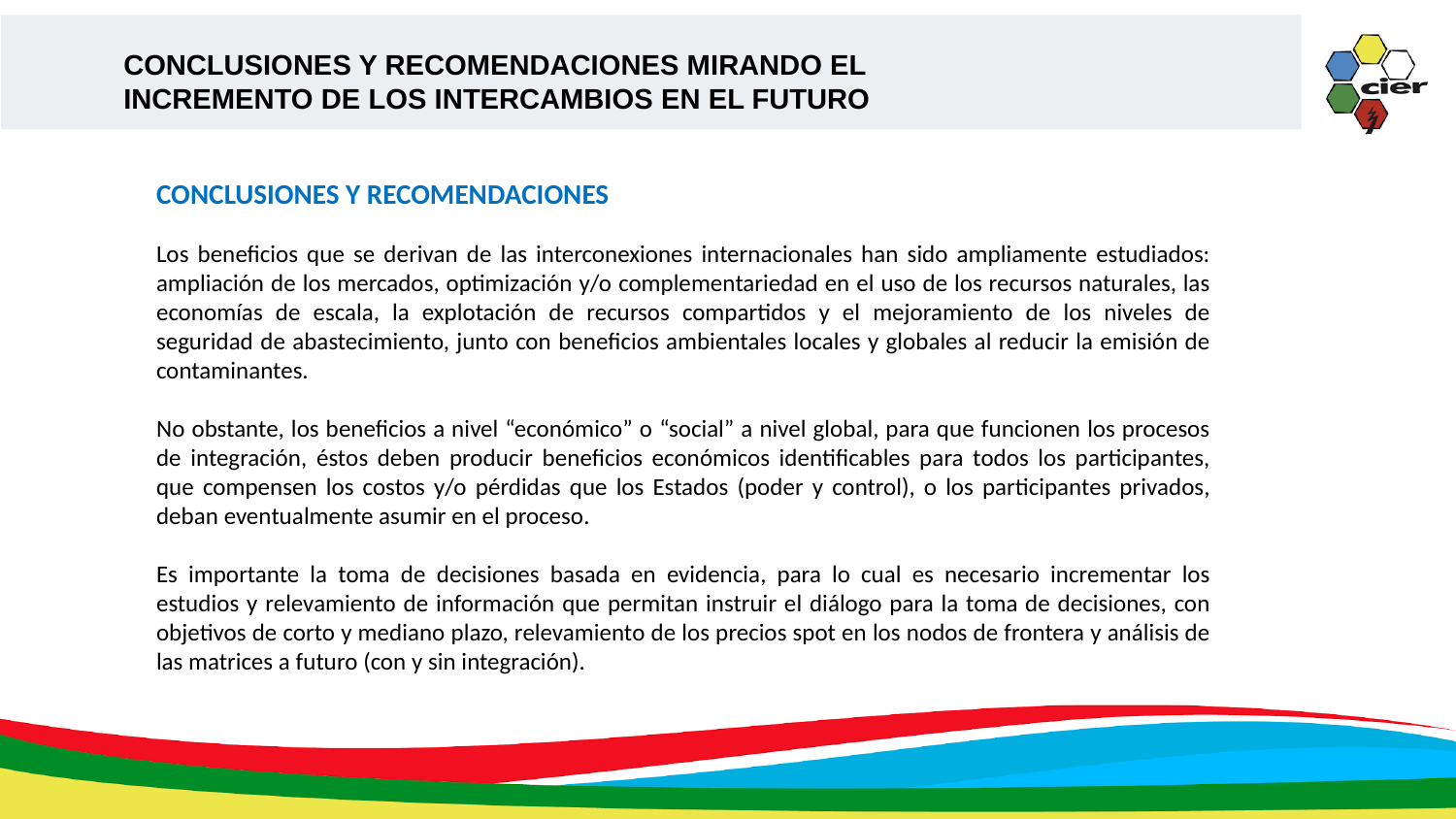

CONCLUSIONES Y RECOMENDACIONES MIRANDO EL INCREMENTO DE LOS INTERCAMBIOS EN EL FUTURO
CONCLUSIONES Y RECOMENDACIONES

Los beneficios que se derivan de las interconexiones internacionales han sido ampliamente estudiados: ampliación de los mercados, optimización y/o complementariedad en el uso de los recursos naturales, las economías de escala, la explotación de recursos compartidos y el mejoramiento de los niveles de seguridad de abastecimiento, junto con beneficios ambientales locales y globales al reducir la emisión de contaminantes.

No obstante, los beneficios a nivel “económico” o “social” a nivel global, para que funcionen los procesos de integración, éstos deben producir beneficios económicos identificables para todos los participantes, que compensen los costos y/o pérdidas que los Estados (poder y control), o los participantes privados, deban eventualmente asumir en el proceso.

Es importante la toma de decisiones basada en evidencia, para lo cual es necesario incrementar los estudios y relevamiento de información que permitan instruir el diálogo para la toma de decisiones, con objetivos de corto y mediano plazo, relevamiento de los precios spot en los nodos de frontera y análisis de las matrices a futuro (con y sin integración).